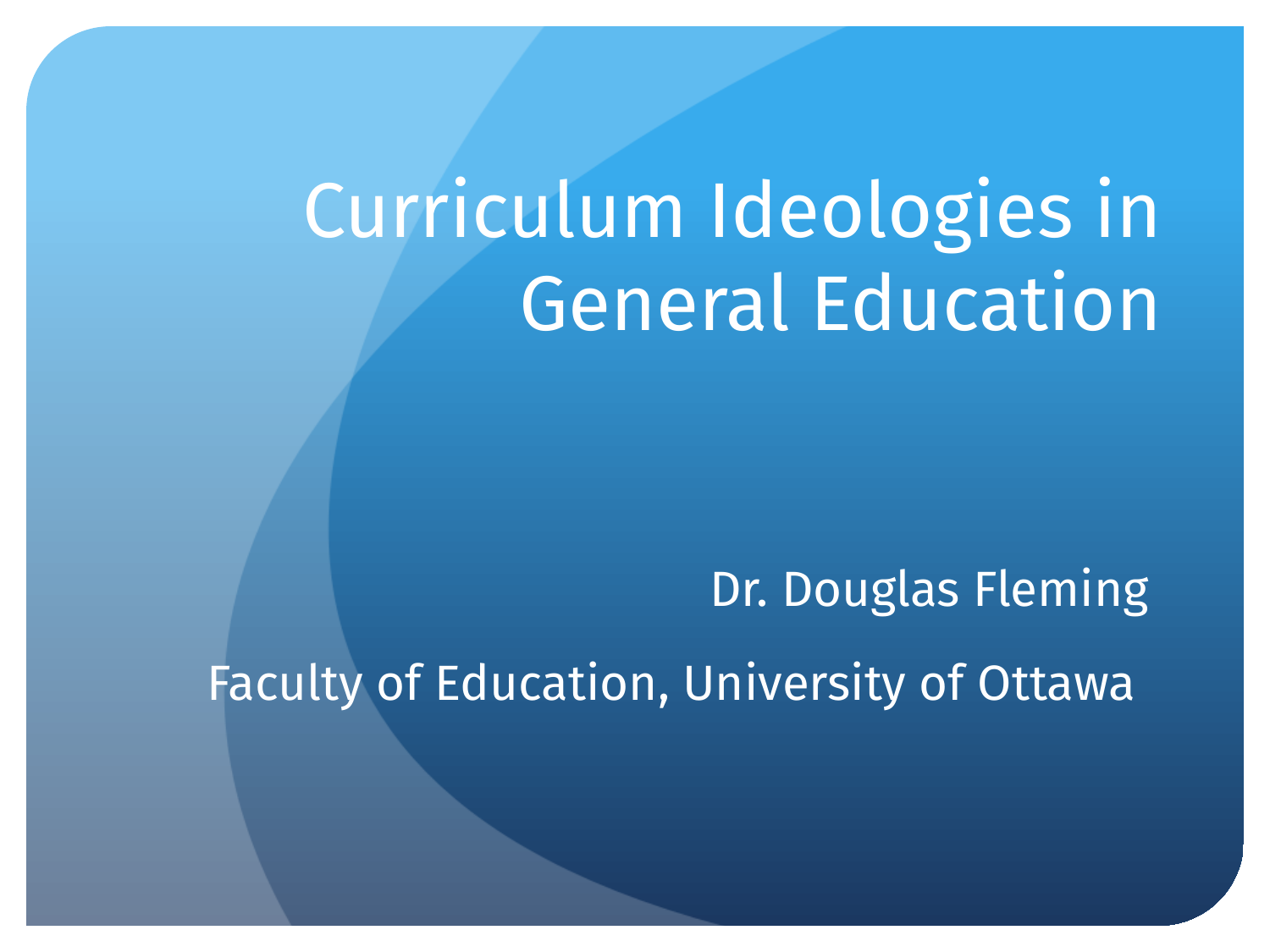

# Curriculum Ideologies in General Education
Dr. Douglas Fleming
Faculty of Education, University of Ottawa